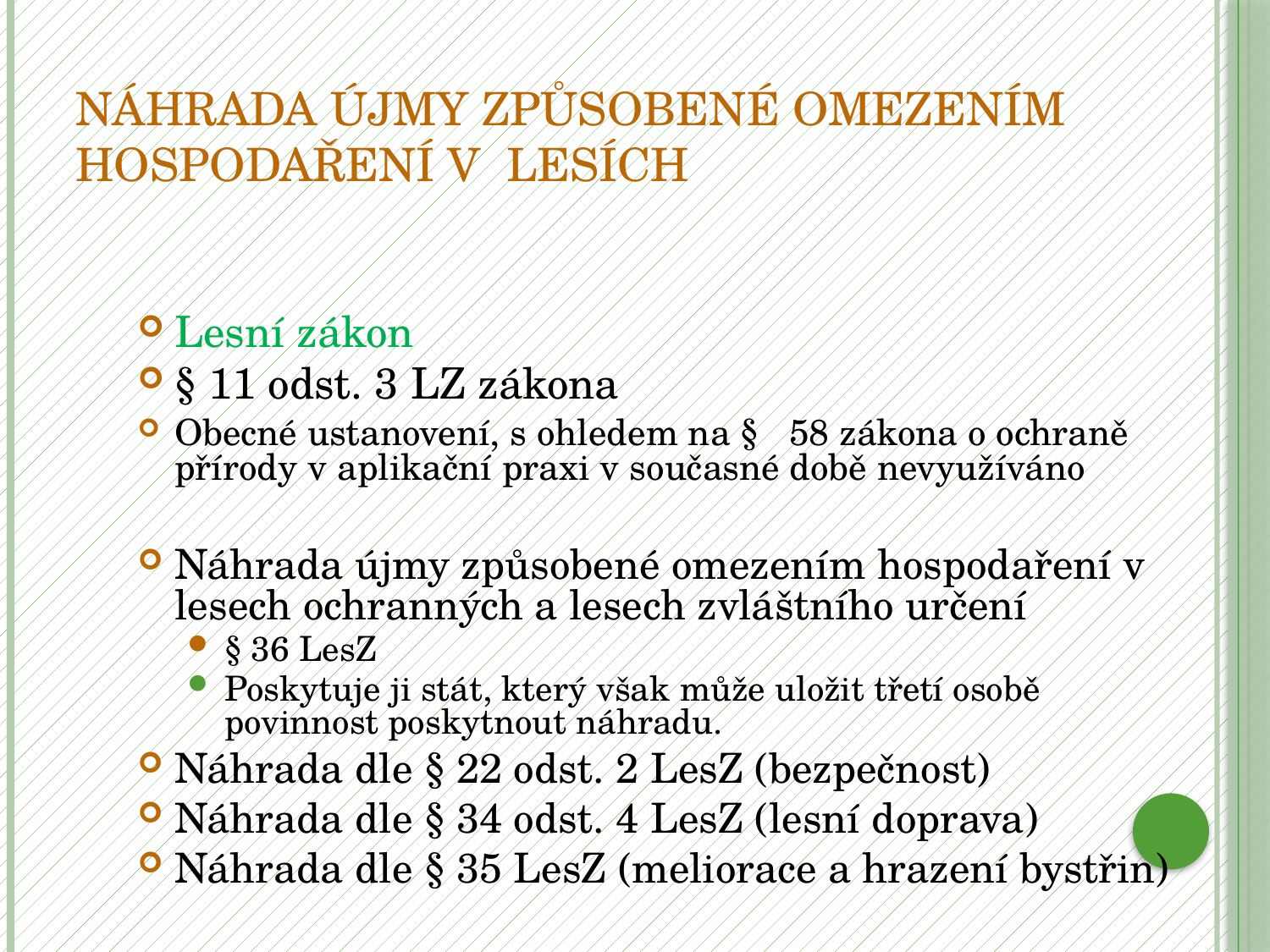

# Náhrada újmy způsobené omezením hospodaření v  lesích

Lesní zákon
§ 11 odst. 3 LZ zákona
Obecné ustanovení, s ohledem na §   58 zákona o ochraně přírody v aplikační praxi v současné době nevyužíváno

Náhrada újmy způsobené omezením hospodaření v lesech ochranných a lesech zvláštního určení
§ 36 LesZ
Poskytuje ji stát, který však může uložit třetí osobě povinnost poskytnout náhradu.
Náhrada dle § 22 odst. 2 LesZ (bezpečnost)
Náhrada dle § 34 odst. 4 LesZ (lesní doprava)
Náhrada dle § 35 LesZ (meliorace a hrazení bystřin)